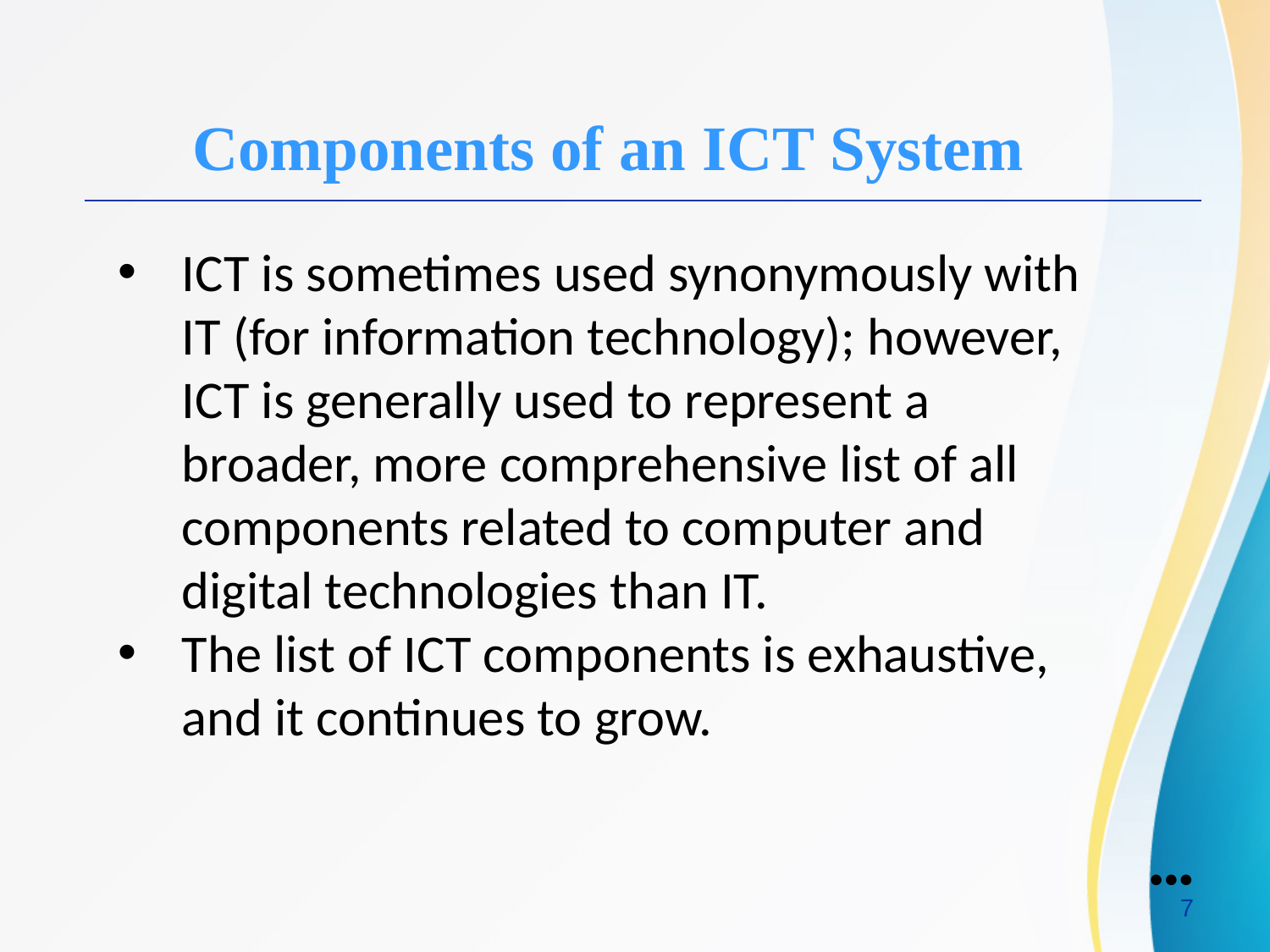

Components of an ICT System
ICT is sometimes used synonymously with IT (for information technology); however, ICT is generally used to represent a broader, more comprehensive list of all components related to computer and digital technologies than IT.
The list of ICT components is exhaustive, and it continues to grow.
●●●
7